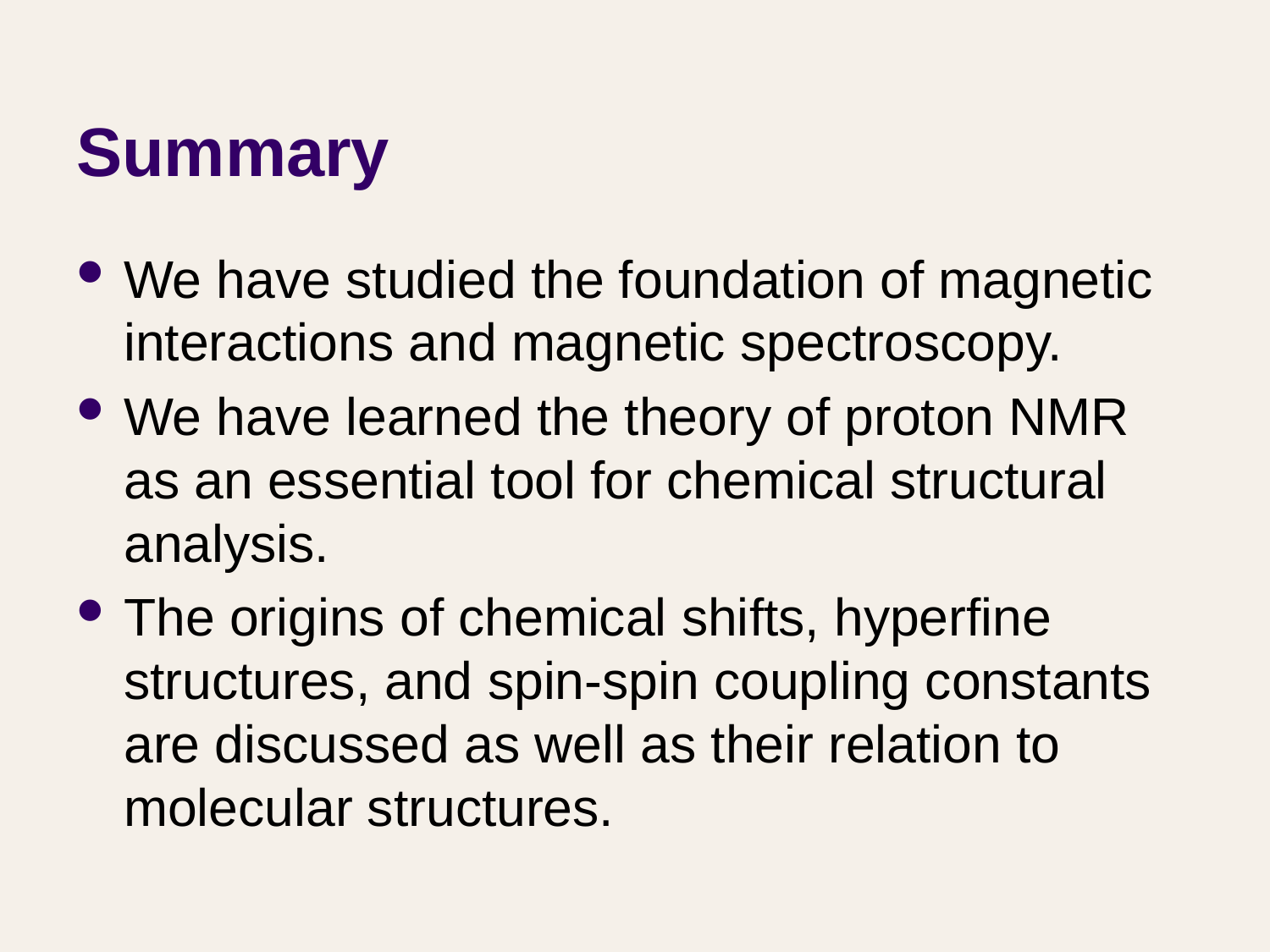

# Summary
We have studied the foundation of magnetic interactions and magnetic spectroscopy.
We have learned the theory of proton NMR as an essential tool for chemical structural analysis.
The origins of chemical shifts, hyperfine structures, and spin-spin coupling constants are discussed as well as their relation to molecular structures.